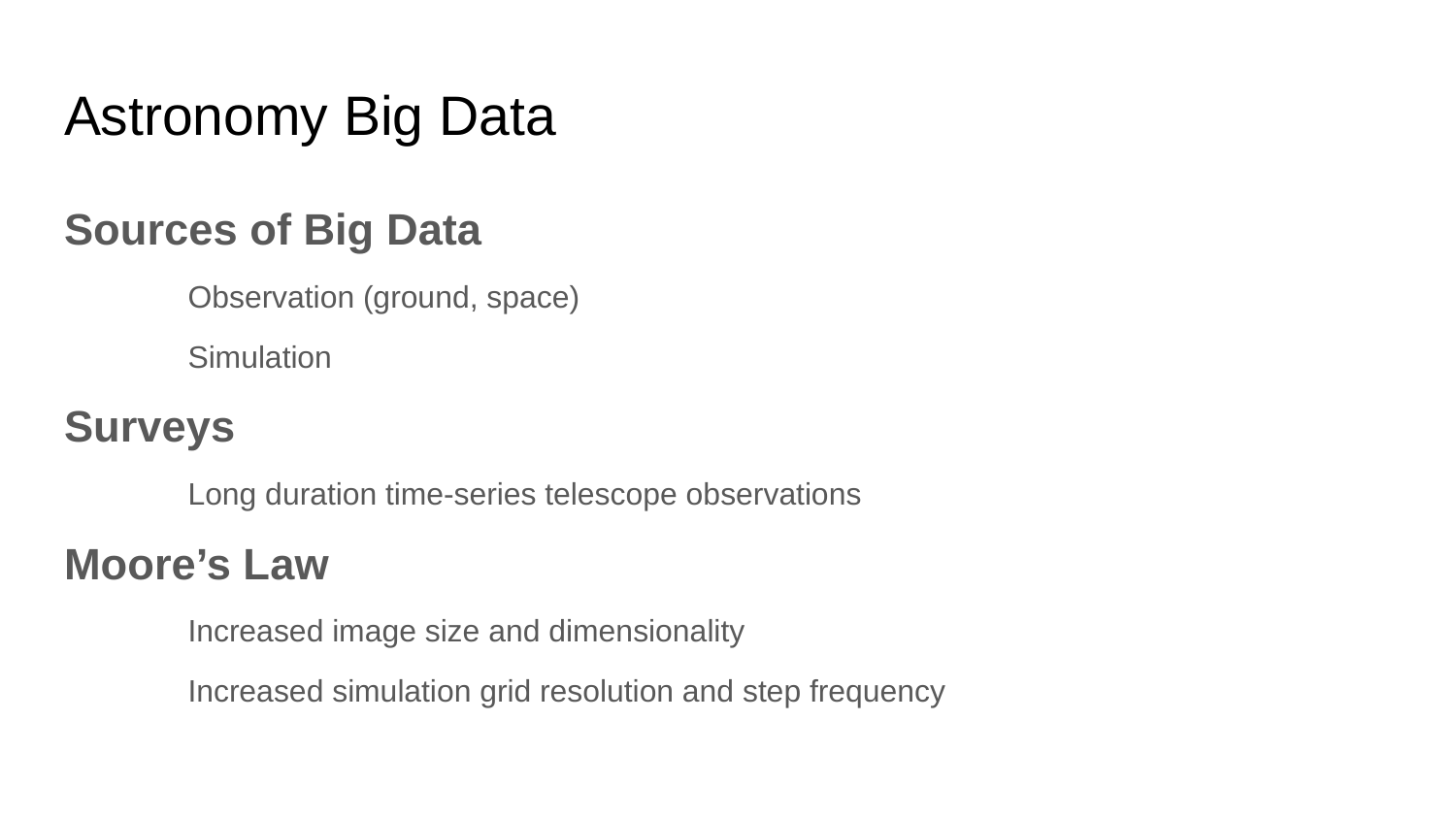

# Astronomy Big Data
Sources of Big Data
	Observation (ground, space)
	Simulation
Surveys
	Long duration time-series telescope observations
Moore’s Law
	Increased image size and dimensionality
	Increased simulation grid resolution and step frequency